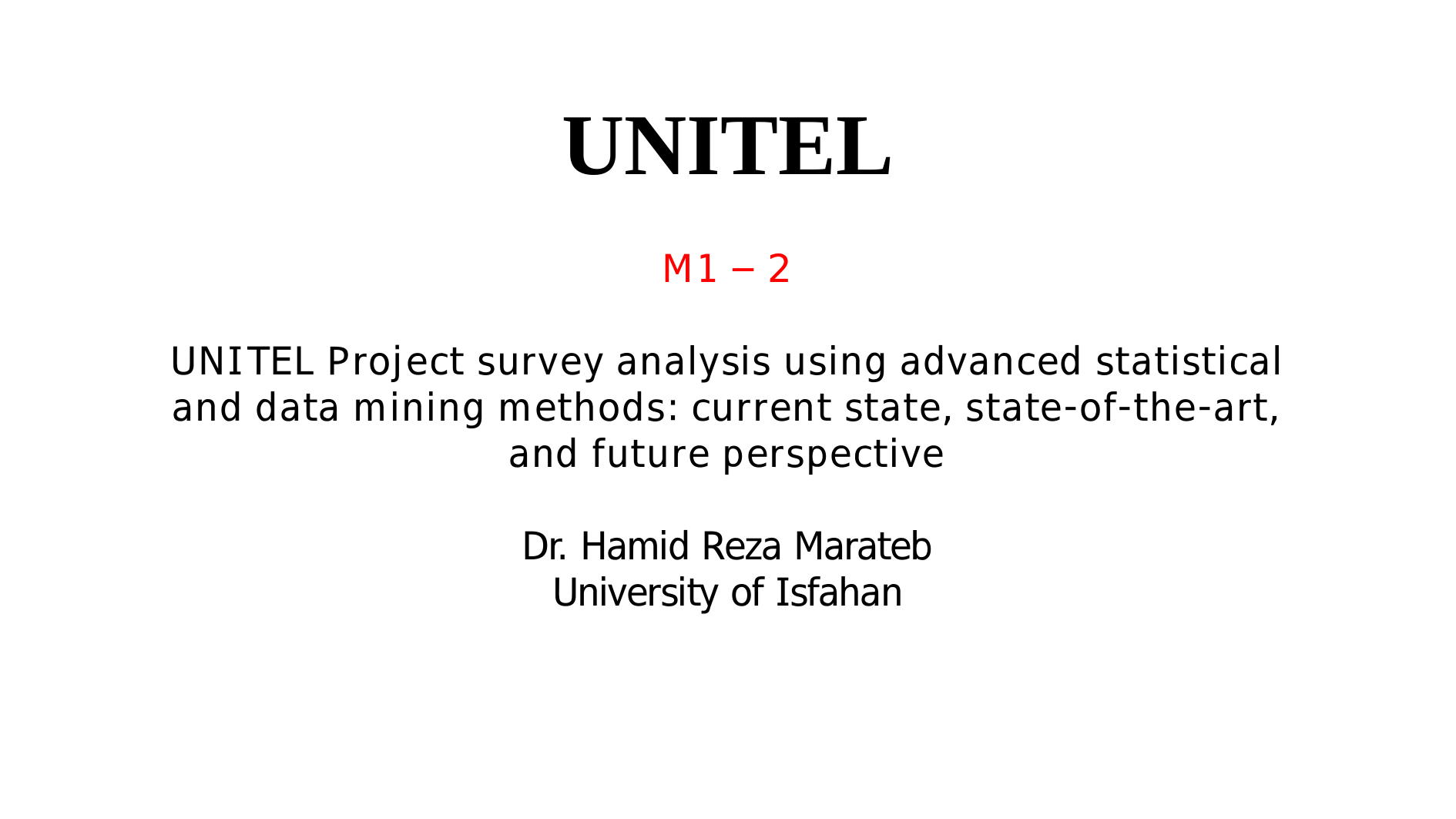

UNITEL
# M1 – 2 UNITEL Project survey analysis using advanced statistical and data mining methods: current state, state-of-the-art, and future perspective Dr. Hamid Reza Marateb University of Isfahan